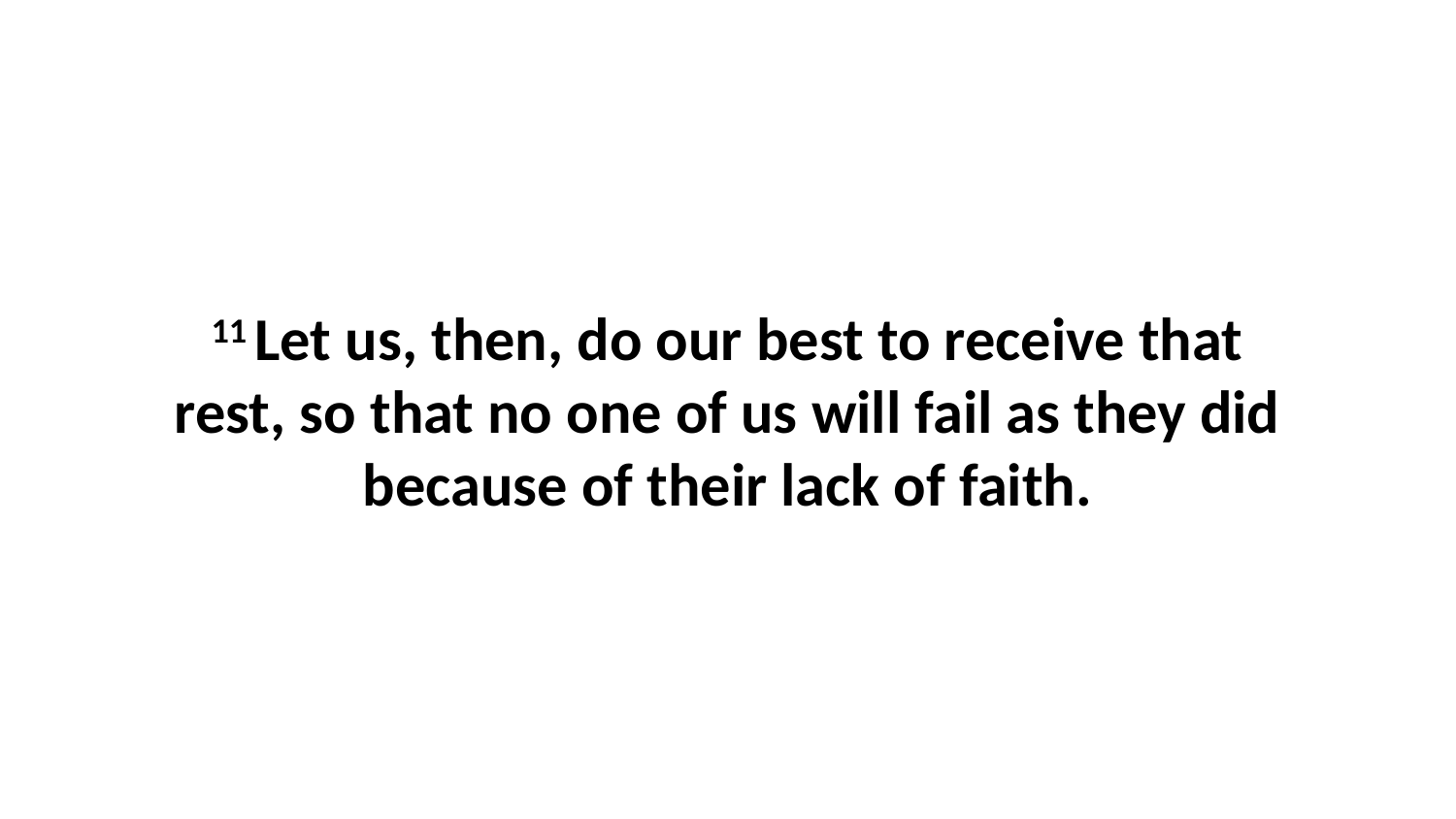

11 Let us, then, do our best to receive that rest, so that no one of us will fail as they did because of their lack of faith.